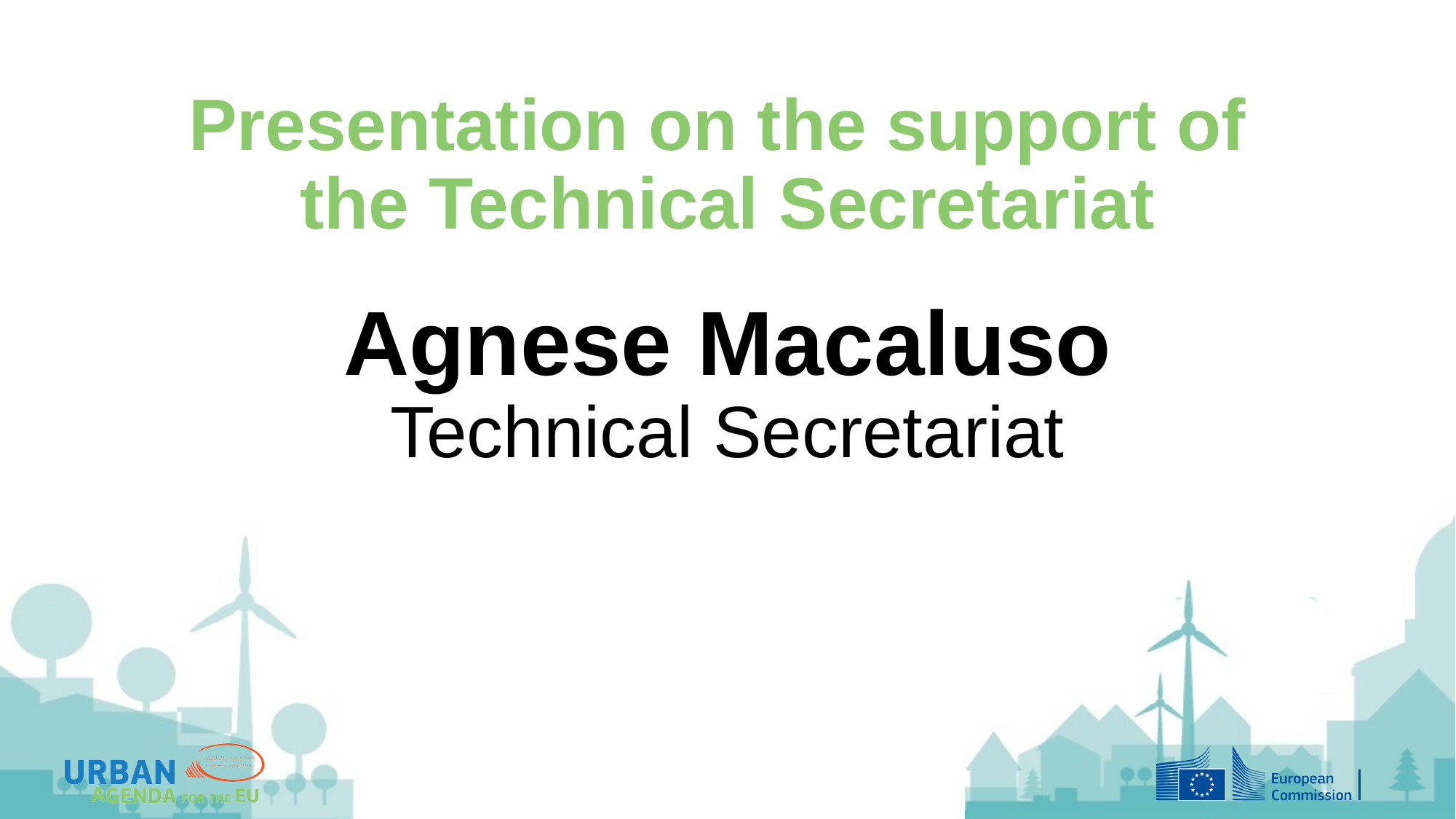

# Presentation on the support of the Technical Secretariat
Agnese Macaluso Technical Secretariat